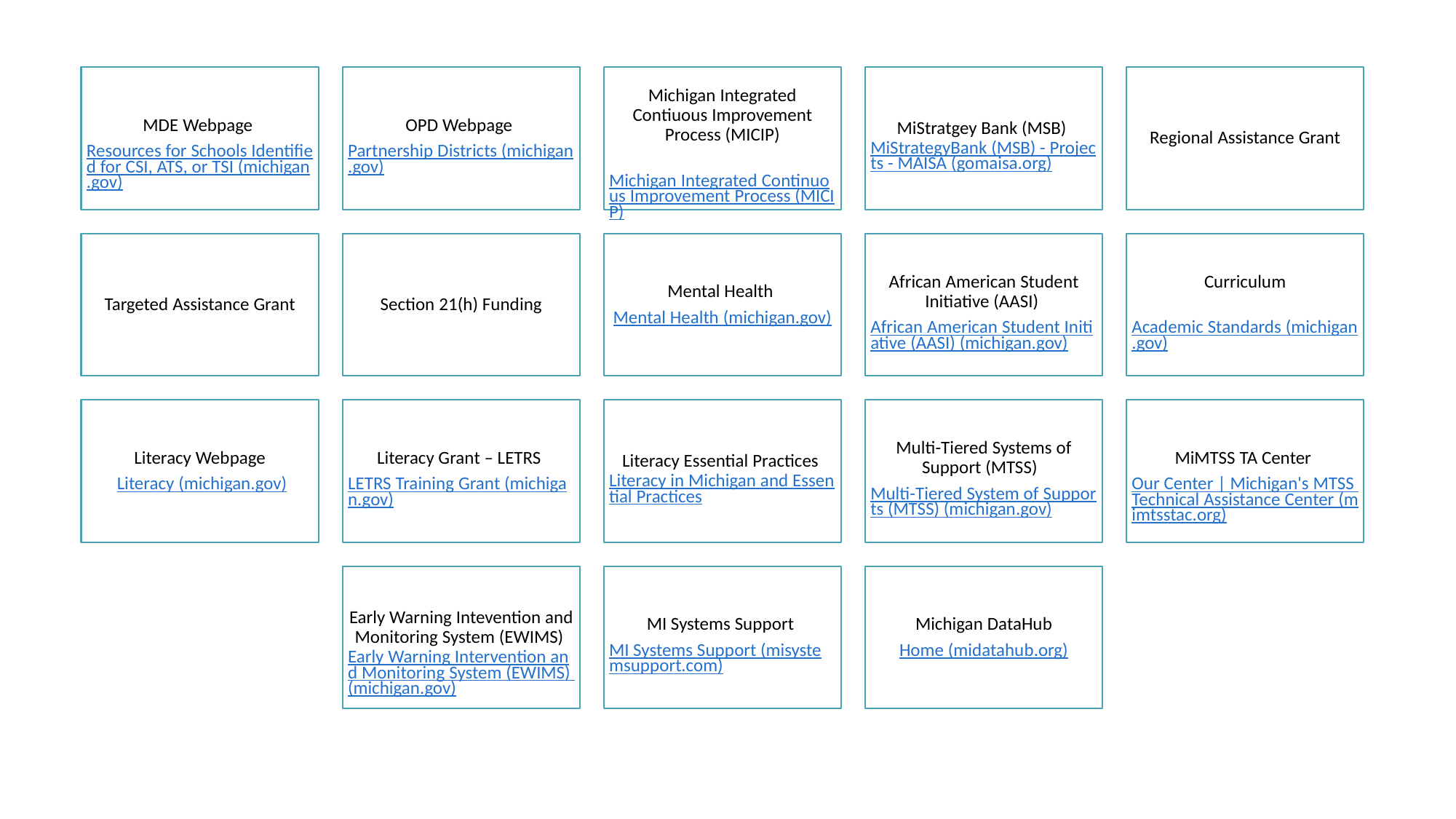

# Resources for Partnership Districts
MDE Webpage
Resources for Schools Identified for CSI, ATS, or TSI (michigan.gov)
OPD Webpage
Partnership Districts (michigan.gov)
Michigan Integrated Contiuous Improvement Process (MICIP)
 Michigan Integrated Continuous Improvement Process (MICIP)
MiStratgey Bank (MSB) MiStrategyBank (MSB) - Projects - MAISA (gomaisa.org)
Regional Assistance Grant
Targeted Assistance Grant
Section 21(h) Funding
Mental Health
Mental Health (michigan.gov)
African American Student Initiative (AASI)
African American Student Initiative (AASI) (michigan.gov)
Curriculum
 Academic Standards (michigan.gov)
Literacy Webpage
 Literacy (michigan.gov)
Literacy Grant – LETRS
LETRS Training Grant (michigan.gov)
Literacy Essential Practices Literacy in Michigan and Essential Practices
Multi-Tiered Systems of Support (MTSS)
Multi-Tiered System of Supports (MTSS) (michigan.gov)
MiMTSS TA Center
Our Center | Michigan's MTSS Technical Assistance Center (mimtsstac.org)
Early Warning Intevention and Monitoring System (EWIMS) Early Warning Intervention and Monitoring System (EWIMS) (michigan.gov)
MI Systems Support
MI Systems Support (misystemsupport.com)
Michigan DataHub
Home (midatahub.org)